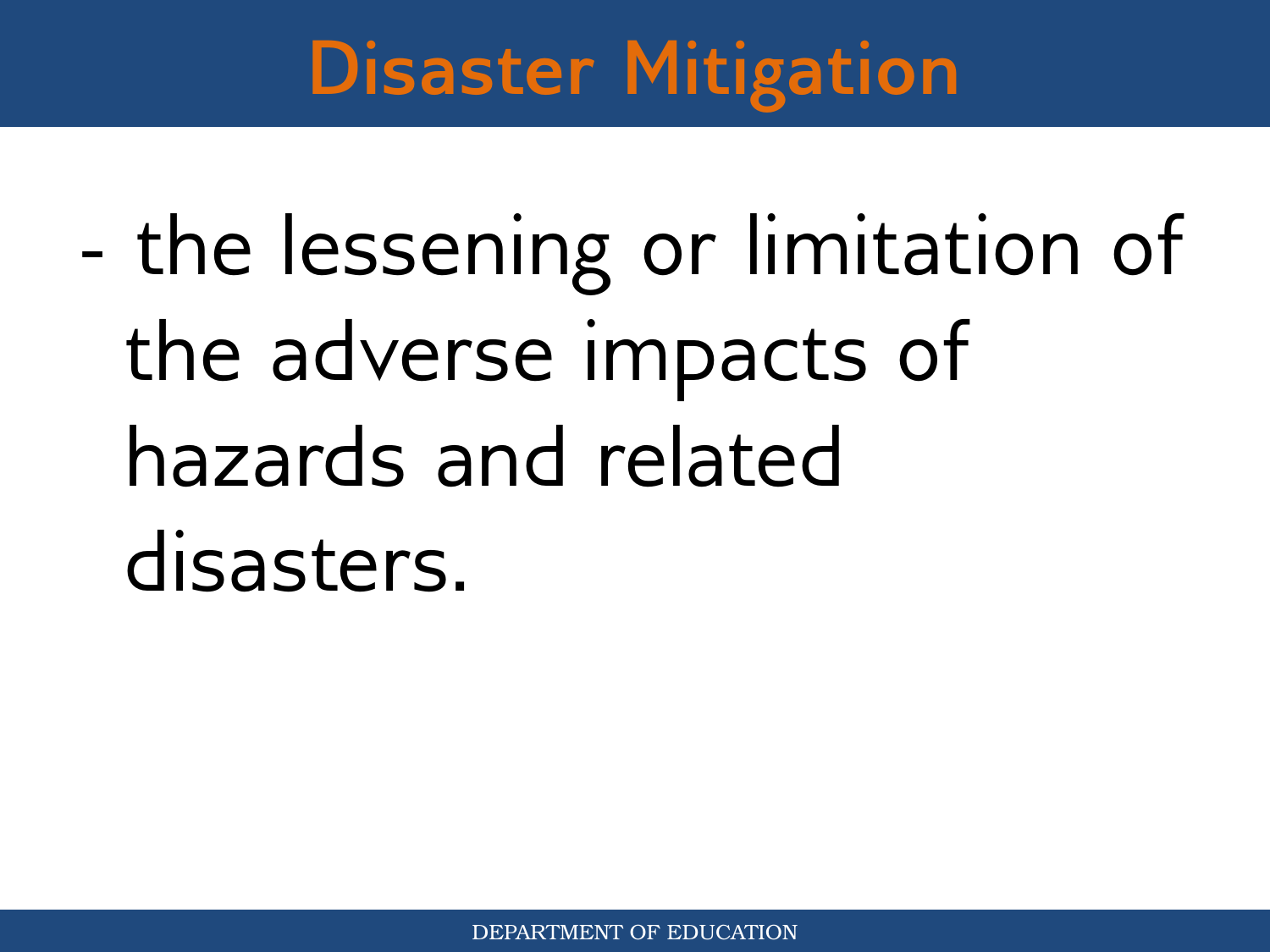

# Disaster Mitigation
- the lessening or limitation of the adverse impacts of hazards and related disasters.